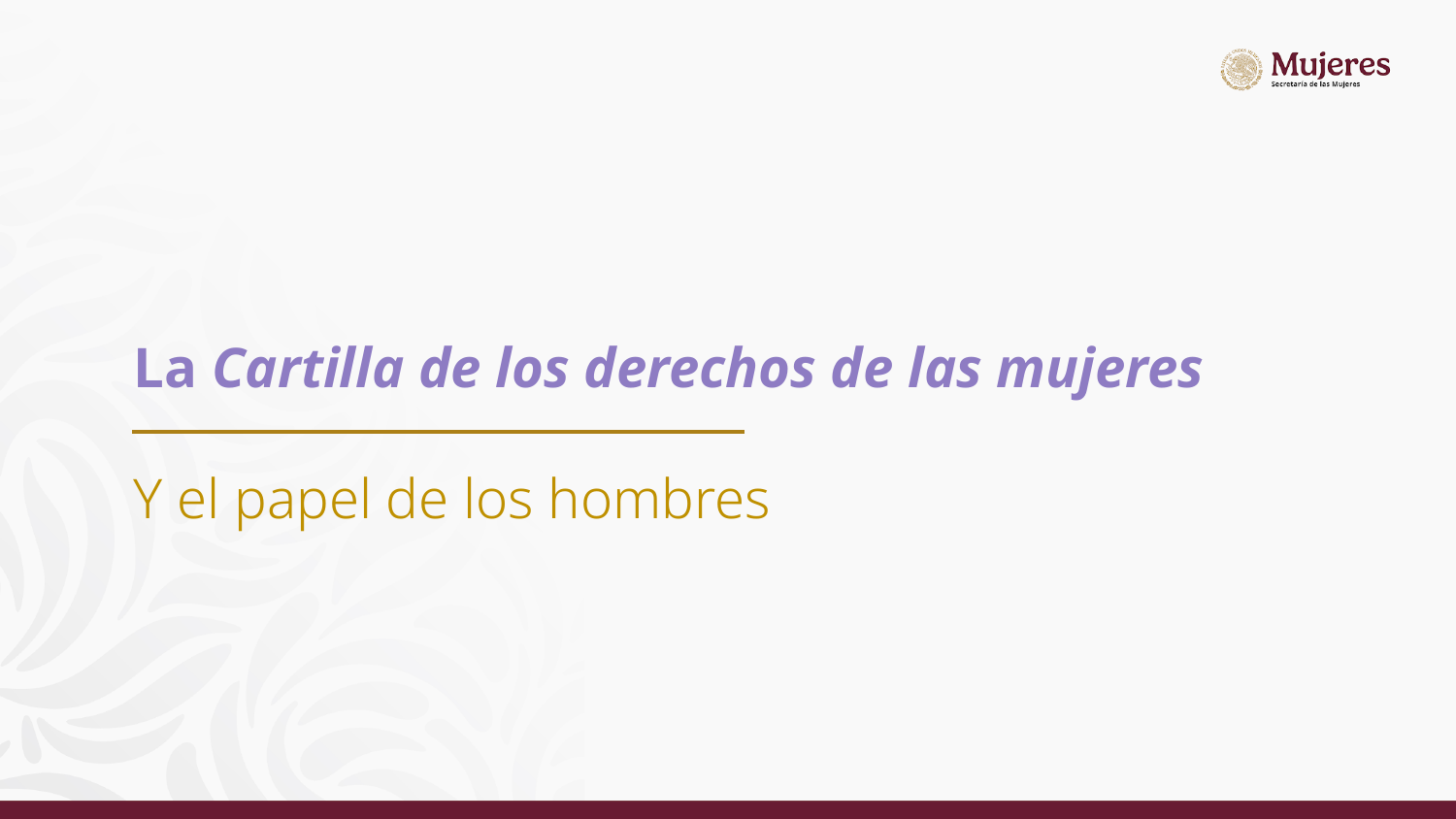

# La Cartilla de los derechos de las mujeres

Y el papel de los hombres